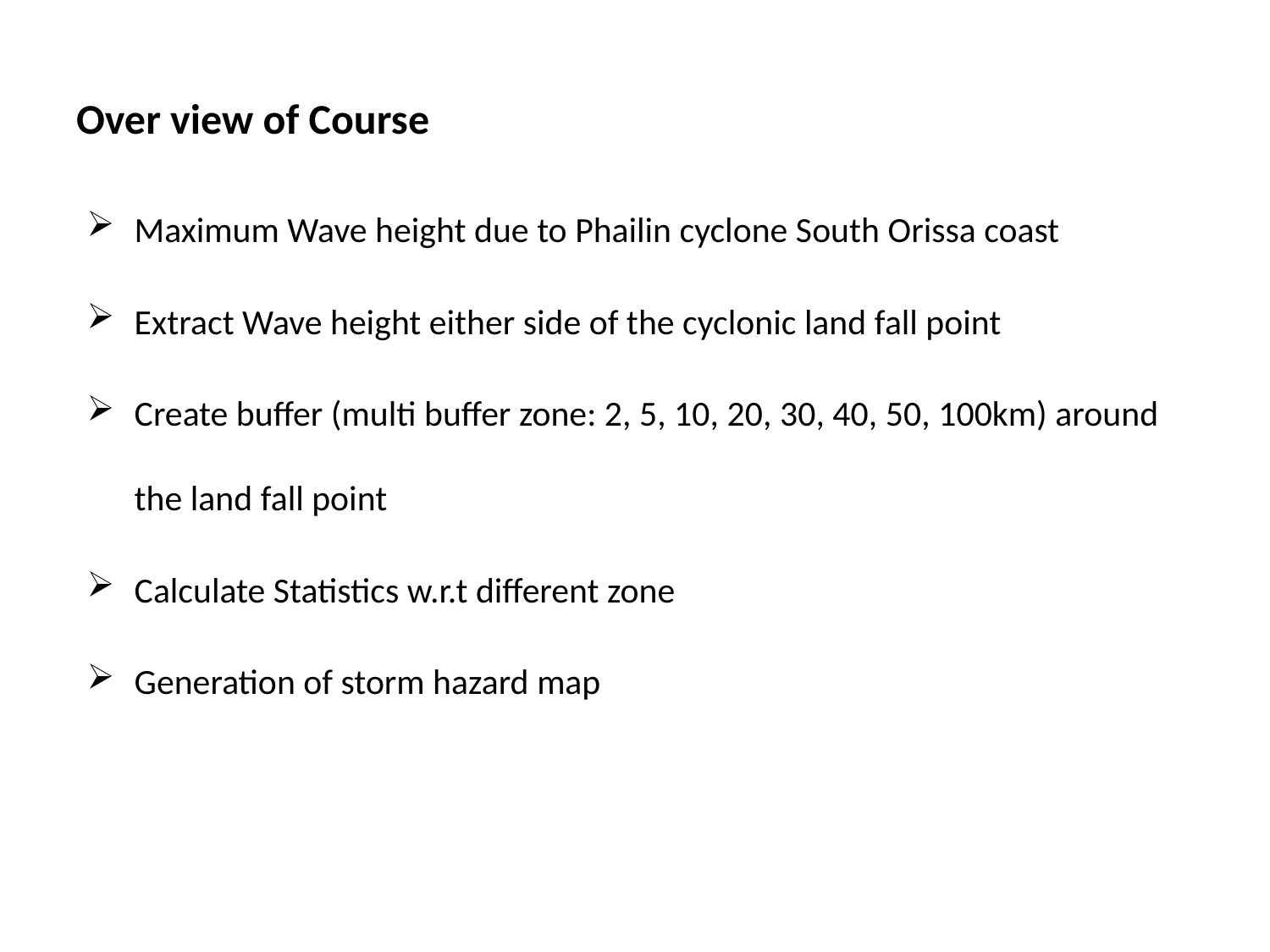

# Over view of Course
Maximum Wave height due to Phailin cyclone South Orissa coast
Extract Wave height either side of the cyclonic land fall point
Create buffer (multi buffer zone: 2, 5, 10, 20, 30, 40, 50, 100km) around the land fall point
Calculate Statistics w.r.t different zone
Generation of storm hazard map